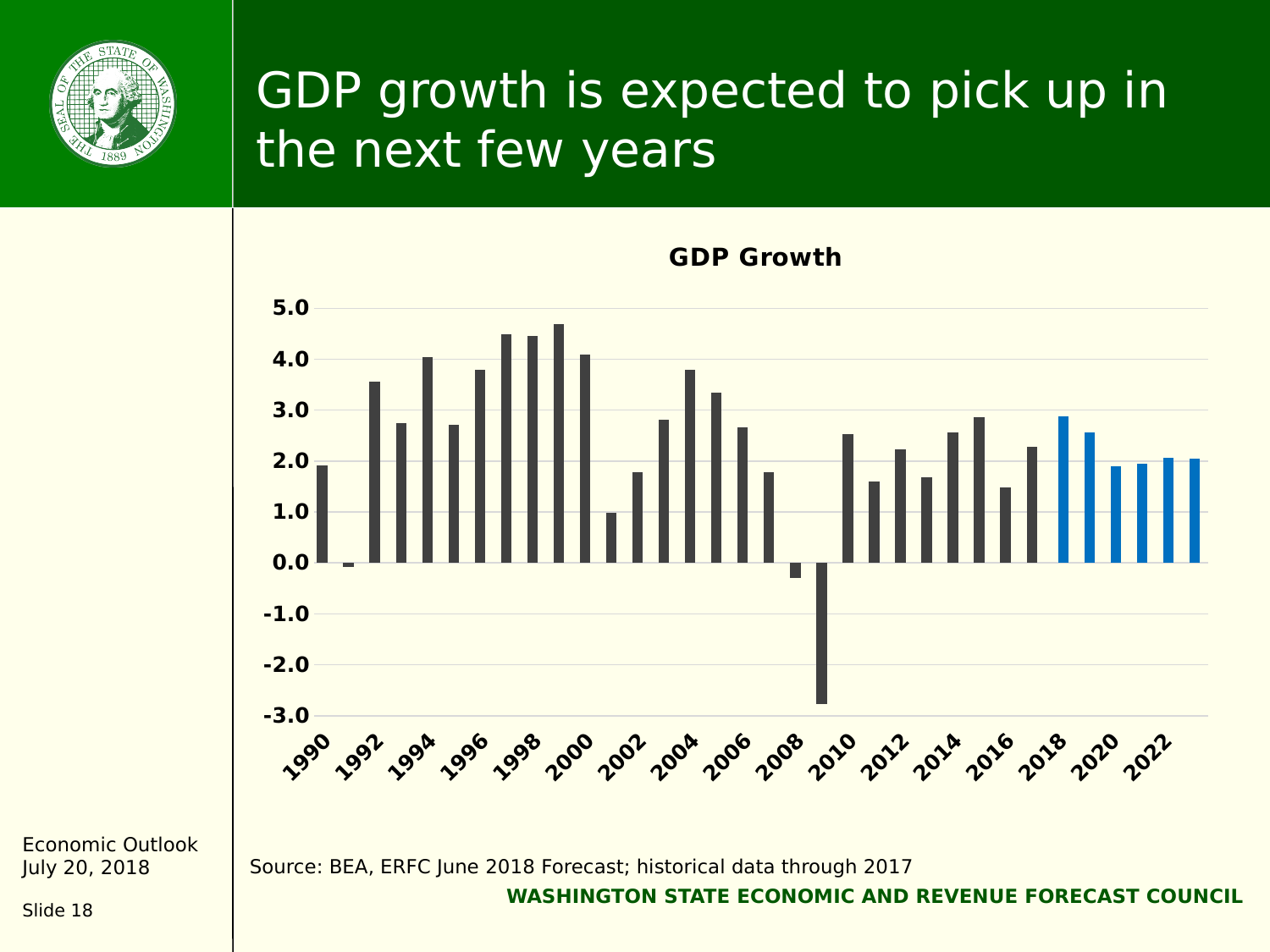

# GDP growth is expected to pick up in the next few years

[unsupported chart]

Source: BEA, ERFC June 2018 Forecast; historical data through 2017